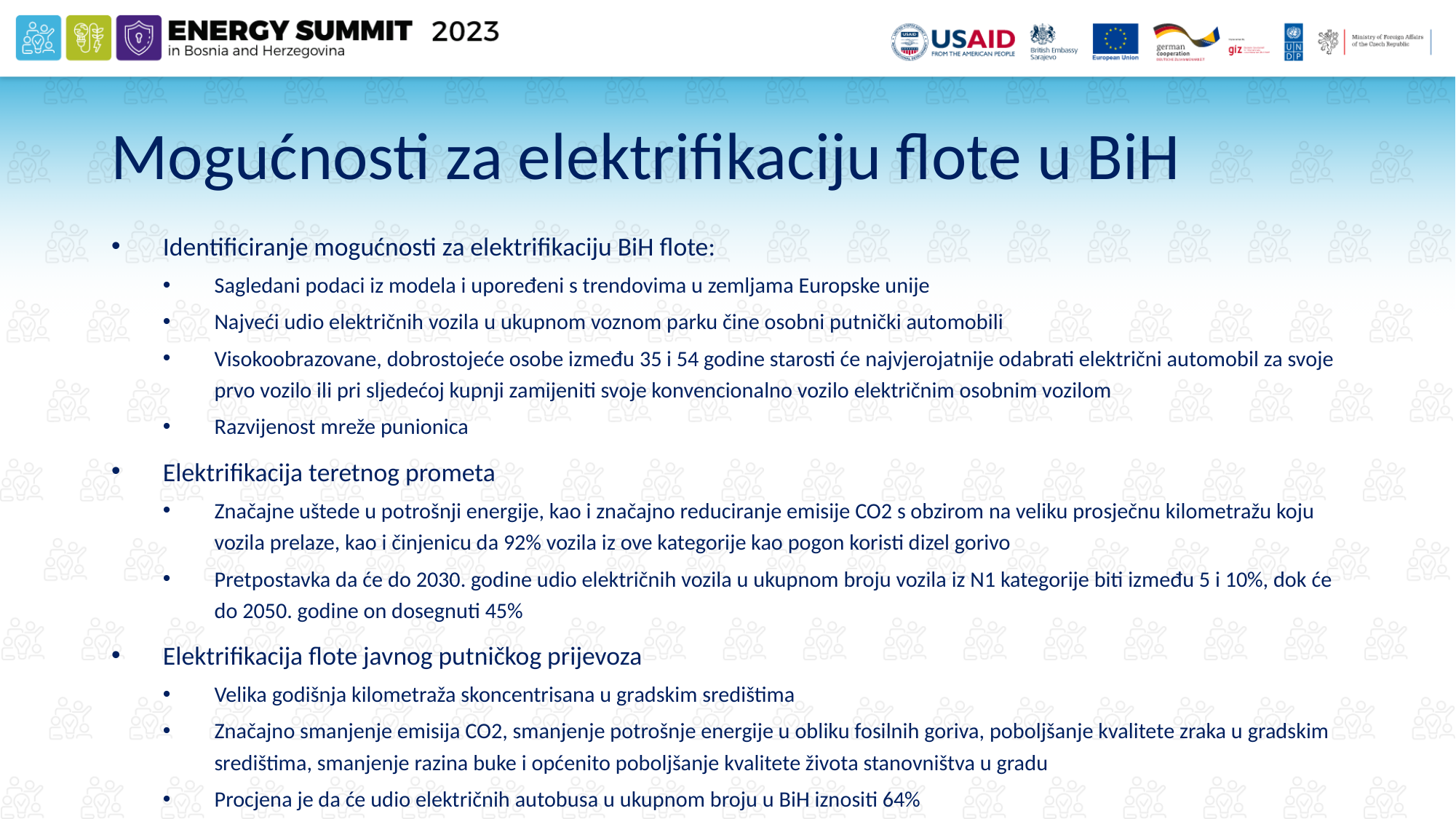

# Mogućnosti za elektrifikaciju flote u BiH
Identificiranje mogućnosti za elektrifikaciju BiH flote:
Sagledani podaci iz modela i upoređeni s trendovima u zemljama Europske unije
Najveći udio električnih vozila u ukupnom voznom parku čine osobni putnički automobili
Visokoobrazovane, dobrostojeće osobe između 35 i 54 godine starosti će najvjerojatnije odabrati električni automobil za svoje prvo vozilo ili pri sljedećoj kupnji zamijeniti svoje konvencionalno vozilo električnim osobnim vozilom
Razvijenost mreže punionica
Elektrifikacija teretnog prometa
Značajne uštede u potrošnji energije, kao i značajno reduciranje emisije CO2 s obzirom na veliku prosječnu kilometražu koju vozila prelaze, kao i činjenicu da 92% vozila iz ove kategorije kao pogon koristi dizel gorivo
Pretpostavka da će do 2030. godine udio električnih vozila u ukupnom broju vozila iz N1 kategorije biti između 5 i 10%, dok će do 2050. godine on dosegnuti 45%
Elektrifikacija flote javnog putničkog prijevoza
Velika godišnja kilometraža skoncentrisana u gradskim središtima
Značajno smanjenje emisija CO2, smanjenje potrošnje energije u obliku fosilnih goriva, poboljšanje kvalitete zraka u gradskim središtima, smanjenje razina buke i općenito poboljšanje kvalitete života stanovništva u gradu
Procjena je da će udio električnih autobusa u ukupnom broju u BiH iznositi 64%